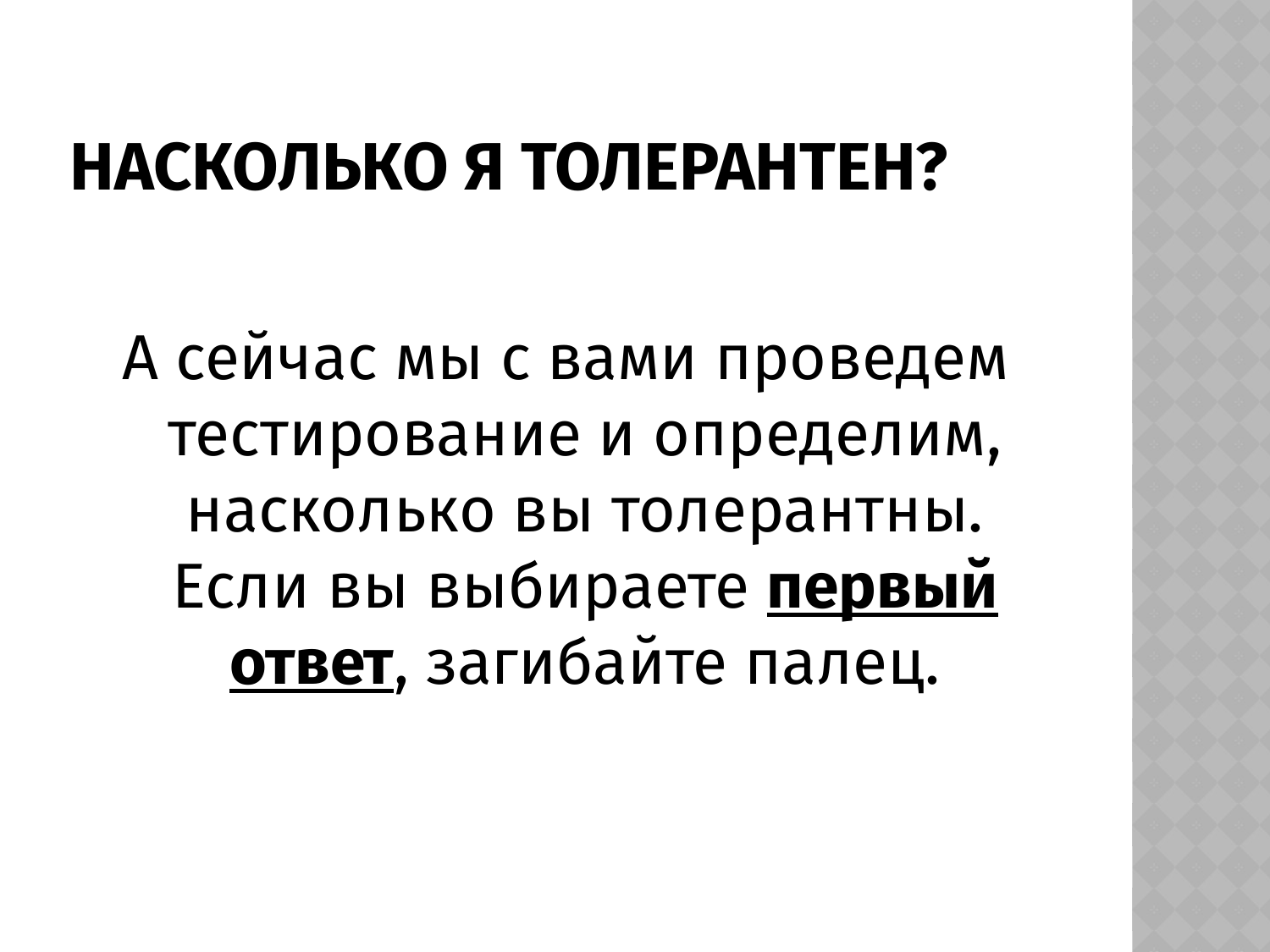

# Насколько я толерантен?

А сейчас мы с вами проведем тестирование и определим, насколько вы толерантны. Если вы выбираете первый ответ, загибайте палец.